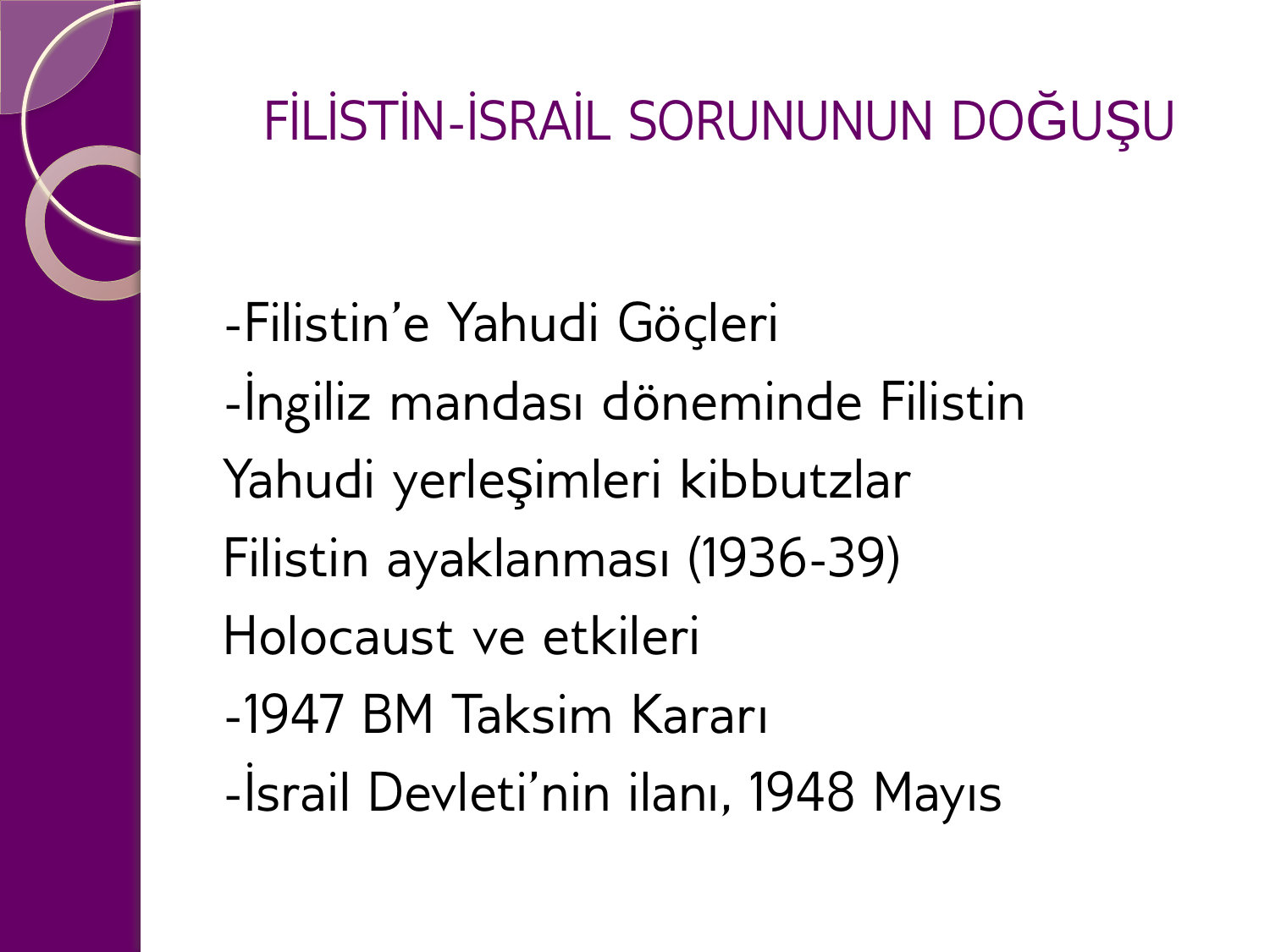

# FİLİSTİN-İSRAİL SORUNUNUN DOĞUŞU

-Filistin’e Yahudi Göçleri
-İngiliz mandası döneminde Filistin
Yahudi yerleşimleri kibbutzlar
Filistin ayaklanması (1936-39)
Holocaust ve etkileri
-1947 BM Taksim Kararı
-İsrail Devleti’nin ilanı, 1948 Mayıs